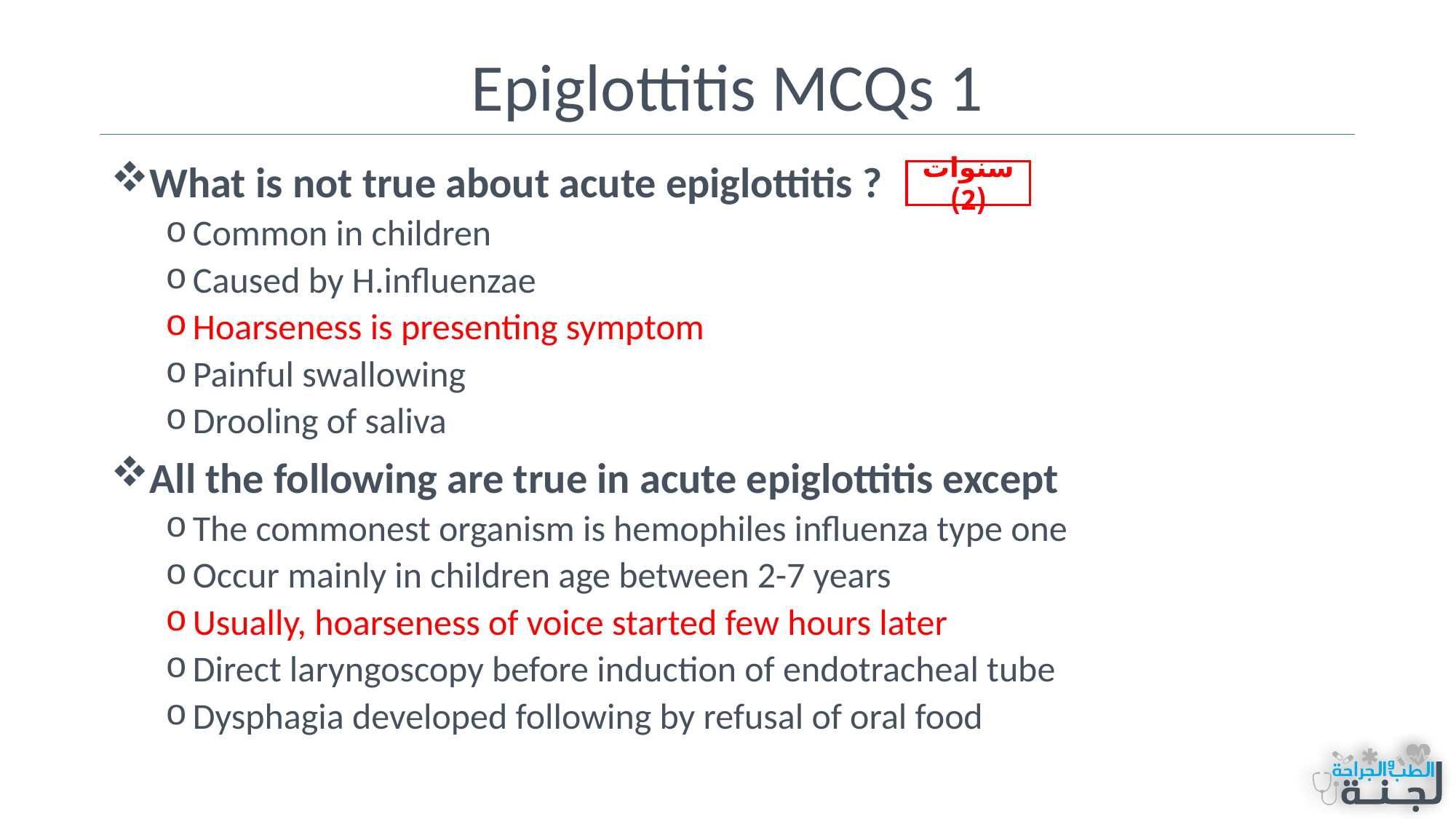

# Epiglottitis MCQs 1
What is not true about acute epiglottitis ?
Common in children
Caused by H.influenzae
Hoarseness is presenting symptom
Painful swallowing
Drooling of saliva
All the following are true in acute epiglottitis except
The commonest organism is hemophiles influenza type one
Occur mainly in children age between 2-7 years
Usually, hoarseness of voice started few hours later
Direct laryngoscopy before induction of endotracheal tube
Dysphagia developed following by refusal of oral food
سنوات (2)